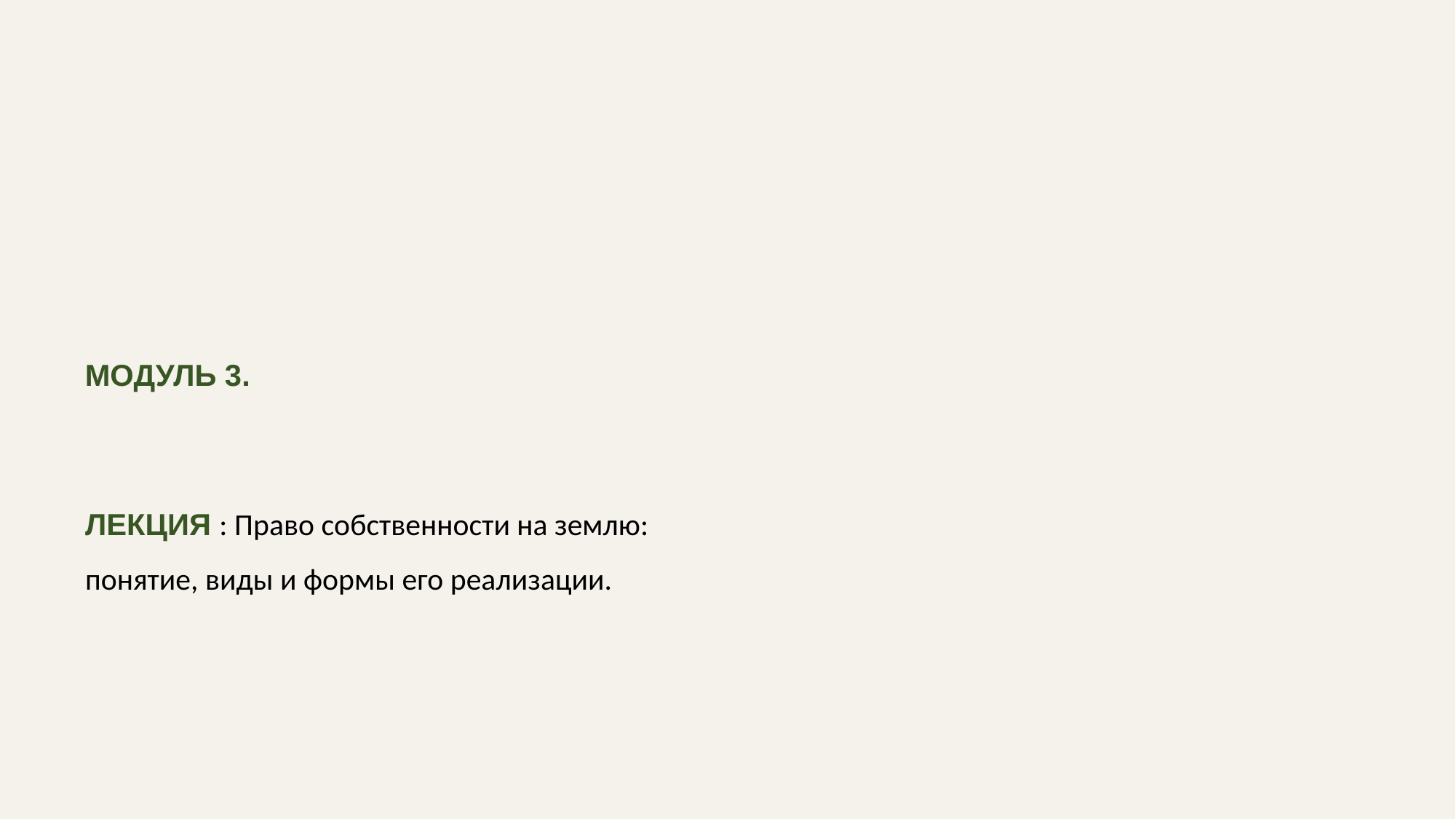

МОДУЛЬ 3.

ЛЕКЦИЯ : Право собственности на землю: понятие, виды и формы его реализации.